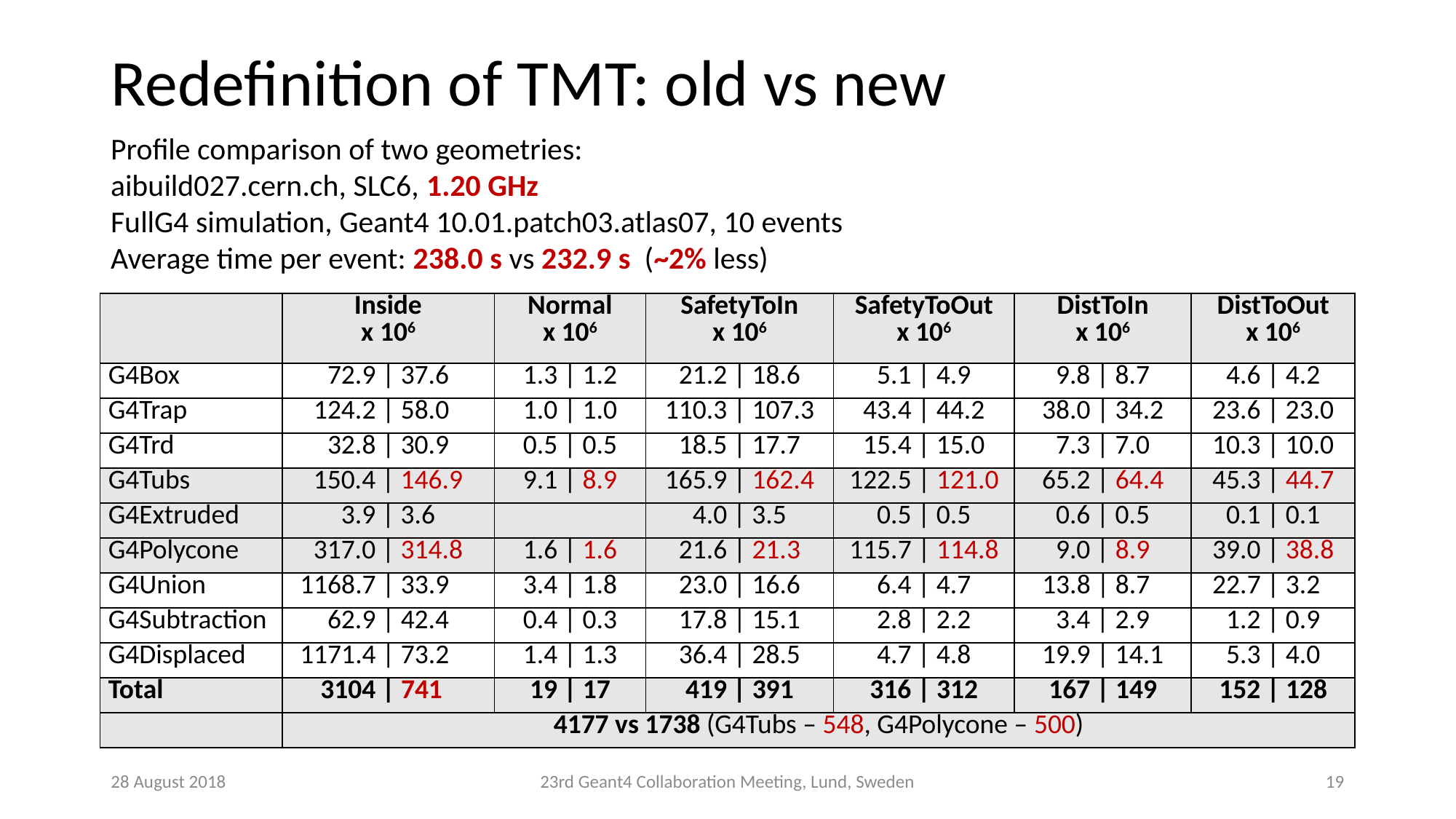

# Redefinition of TMT: old vs new
Profile comparison of two geometries:
aibuild027.cern.ch, SLC6, 1.20 GHz
FullG4 simulation, Geant4 10.01.patch03.atlas07, 10 events
Average time per event: 238.0 s vs 232.9 s  (~2% less)
|  | Inside x 106 | Normal x 106 | SafetyToIn x 106 | SafetyToOut x 106 | DistToIn x 106 | DistToOut x 106 |
| --- | --- | --- | --- | --- | --- | --- |
| G4Box | 72.9 | 37.6 | 1.3 | 1.2 | 21.2 | 18.6 | 5.1 | 4.9 | 9.8 | 8.7 | 4.6 | 4.2 |
| G4Trap | 124.2 | 58.0\_ | 1.0 | 1.0 | 110.3 | 107.3 | 43.4 | 44.2 | 38.0 | 34.2 | 23.6 | 23.0 |
| G4Trd | 32.8 | 30.9 | 0.5 | 0.5 | 18.5 | 17.7 | 15.4 | 15.0 | 7.3 | 7.0 | 10.3 | 10.0 |
| G4Tubs | 150.4 | 146.9 | 9.1 | 8.9 | 165.9 | 162.4 | 122.5 | 121.0 | 65.2 | 64.4 | 45.3 | 44.7 |
| G4Extruded | 3.9 | 3.6 |  | 4.0 | 3.5 | 0.5 | 0.5 | 0.6 | 0.5 | 0.1 | 0.1 |
| G4Polycone | 317.0 | 314.8 | 1.6 | 1.6 | 21.6 | 21.3 | 115.7 | 114.8 | 9.0 | 8.9 | 39.0 | 38.8 |
| G4Union | 1168.7 | 33.9\_\_ | 3.4 | 1.8 | 23.0 | 16.6 | 6.4 | 4.7 | 13.8 | 8.7\_ | 22.7 | 3.2\_ |
| G4Subtraction | 62.9 | 42.4 | 0.4 | 0.3 | 17.8 | 15.1 | 2.8 | 2.2 | 3.4 | 2.9 | 1.2 | 0.9 |
| G4Displaced | 1171.4 | 73.2\_\_ | 1.4 | 1.3 | 36.4 | 28.5 | 4.7 | 4.8 | 19.9 | 14.1 | 5.3 | 4.0 |
| Total | 3104 | 741\_ | 19 | 17 | 419 | 391 | 316 | 312 | 167 | 149 | 152 | 128 |
|  | 4177 vs 1738 (G4Tubs – 548, G4Polycone – 500) |  |  |  |  |  |
28 August 2018
23rd Geant4 Collaboration Meeting, Lund, Sweden
19